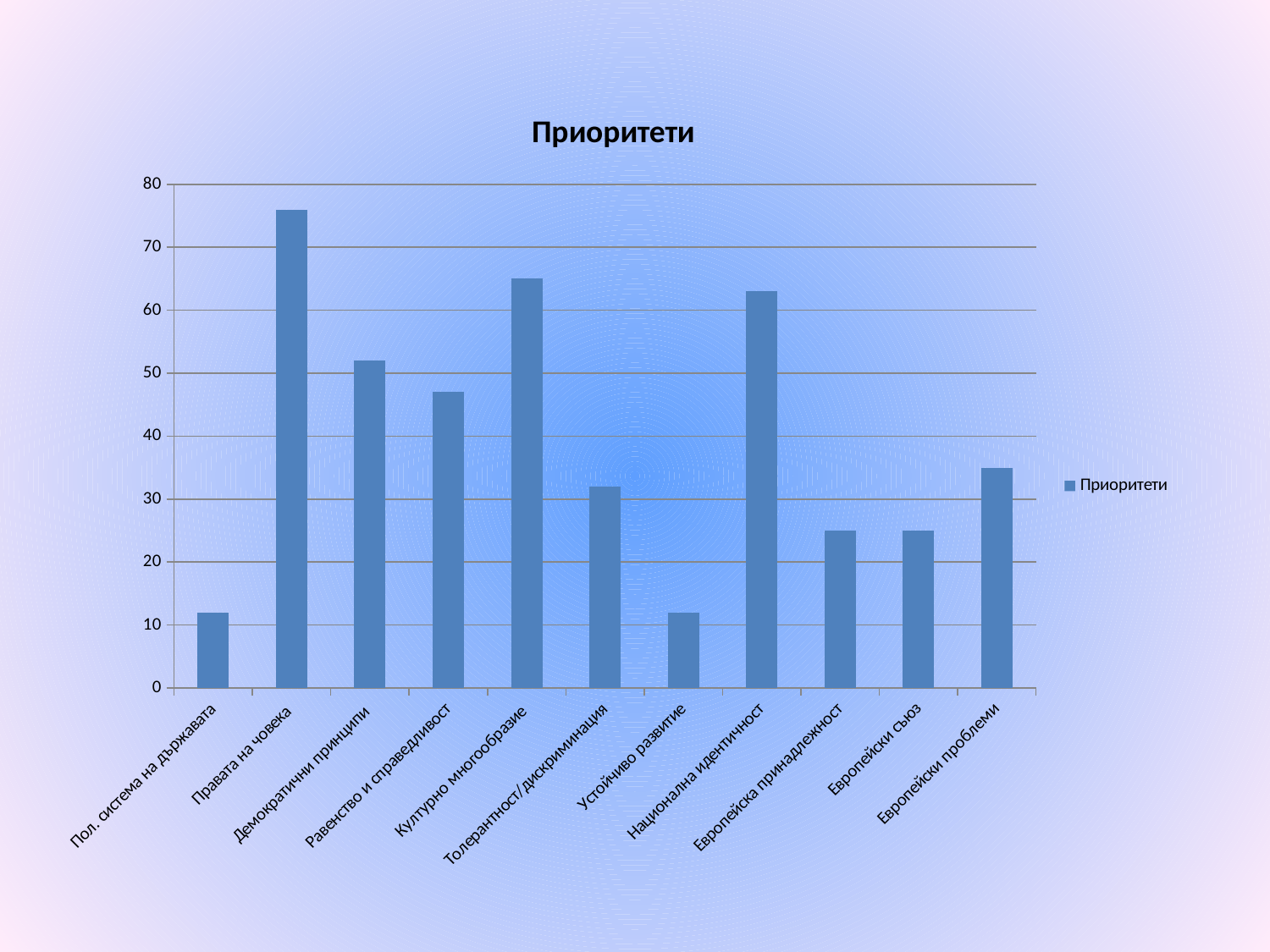

#

### Chart:

| Category | Приоритети  |
|---|---|
| Пол. система на държавата | 12.0 |
| Правата на човека  | 76.0 |
| Демократични принципи  | 52.0 |
| Равенство и справедливост | 47.0 |
| Културно многообразие  | 65.0 |
| Толерантност/дискриминация | 32.0 |
| Устойчиво развитие | 12.0 |
| Национална идентичност | 63.0 |
| Европейска принадлежност | 25.0 |
| Европейски съюз | 25.0 |
| Европейски проблеми | 35.0 |